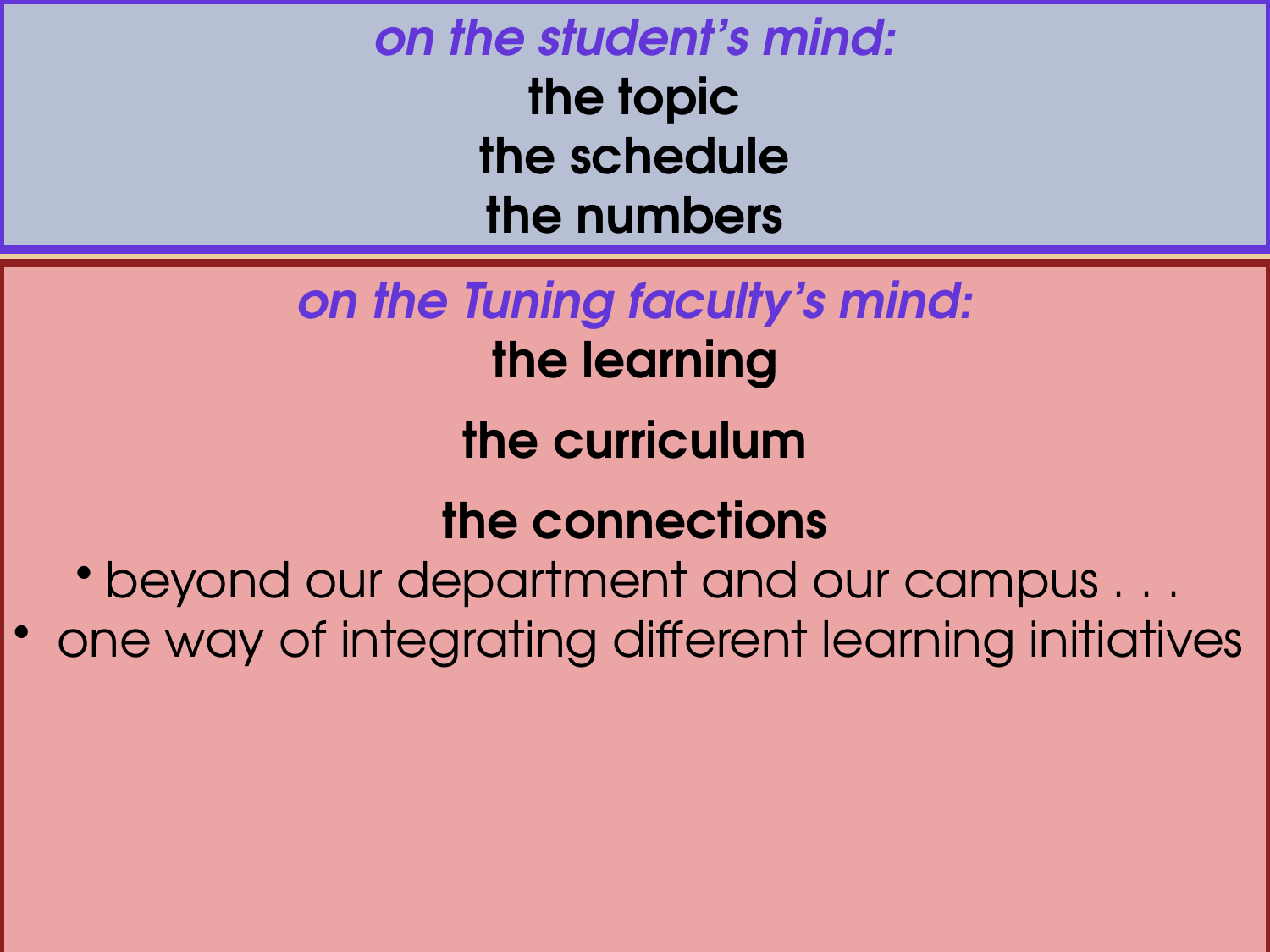

on the student’s mind:
the topic
the schedule
the numbers
on the Tuning faculty’s mind:
the learning

the curriculum

the connections
beyond our department and our campus . . .
 one way of integrating different learning initiatives